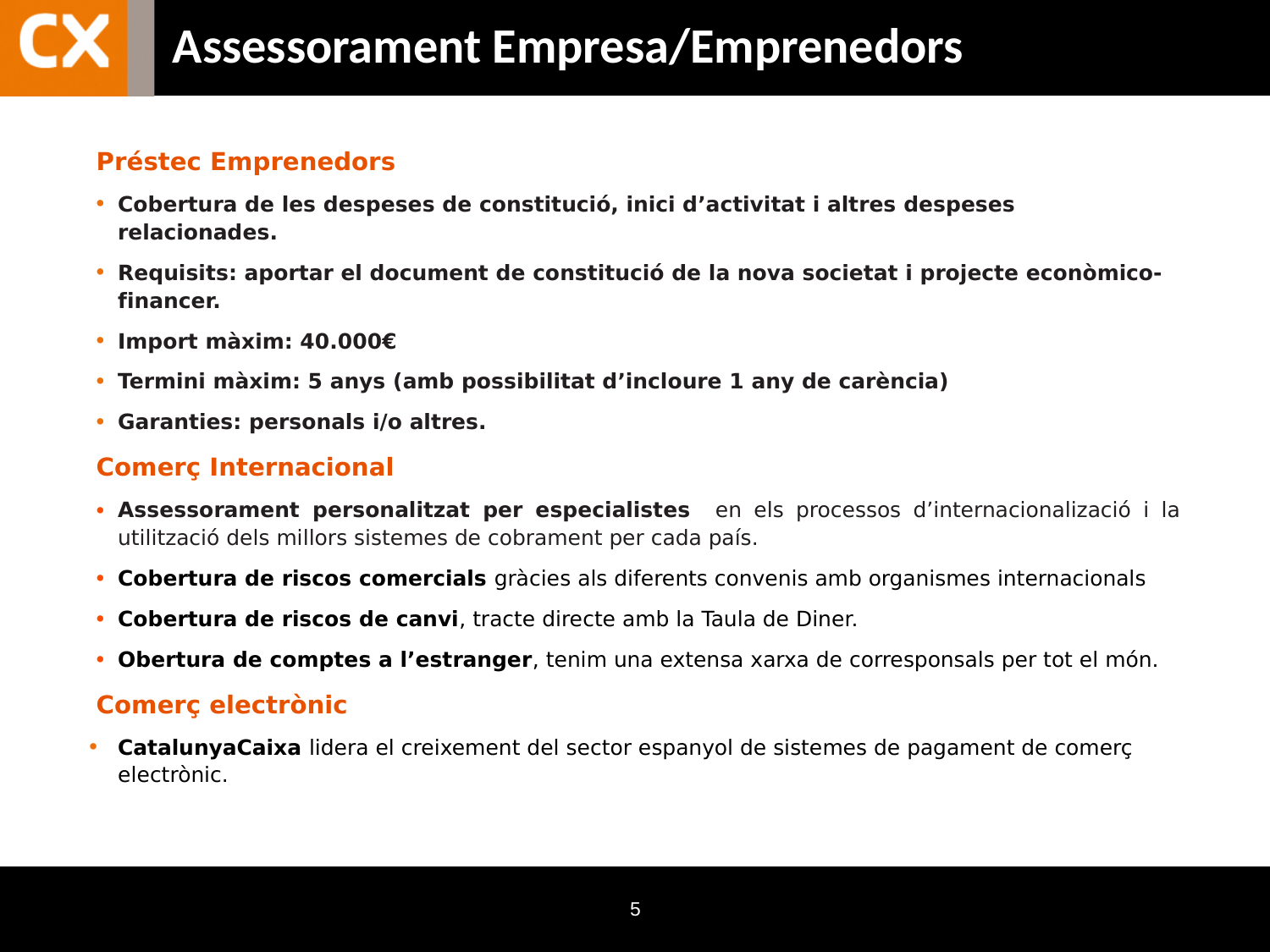

# Assessorament Empresa/Emprenedors
Préstec Emprenedors
Cobertura de les despeses de constitució, inici d’activitat i altres despeses relacionades.
Requisits: aportar el document de constitució de la nova societat i projecte econòmico-financer.
Import màxim: 40.000€
Termini màxim: 5 anys (amb possibilitat d’incloure 1 any de carència)
Garanties: personals i/o altres.
Comerç Internacional
Assessorament personalitzat per especialistes  en els processos d’internacionalizació i la utilització dels millors sistemes de cobrament per cada país.
Cobertura de riscos comercials gràcies als diferents convenis amb organismes internacionals
Cobertura de riscos de canvi, tracte directe amb la Taula de Diner.
Obertura de comptes a l’estranger, tenim una extensa xarxa de corresponsals per tot el món.
Comerç electrònic
CatalunyaCaixa lidera el creixement del sector espanyol de sistemes de pagament de comerç electrònic.

5